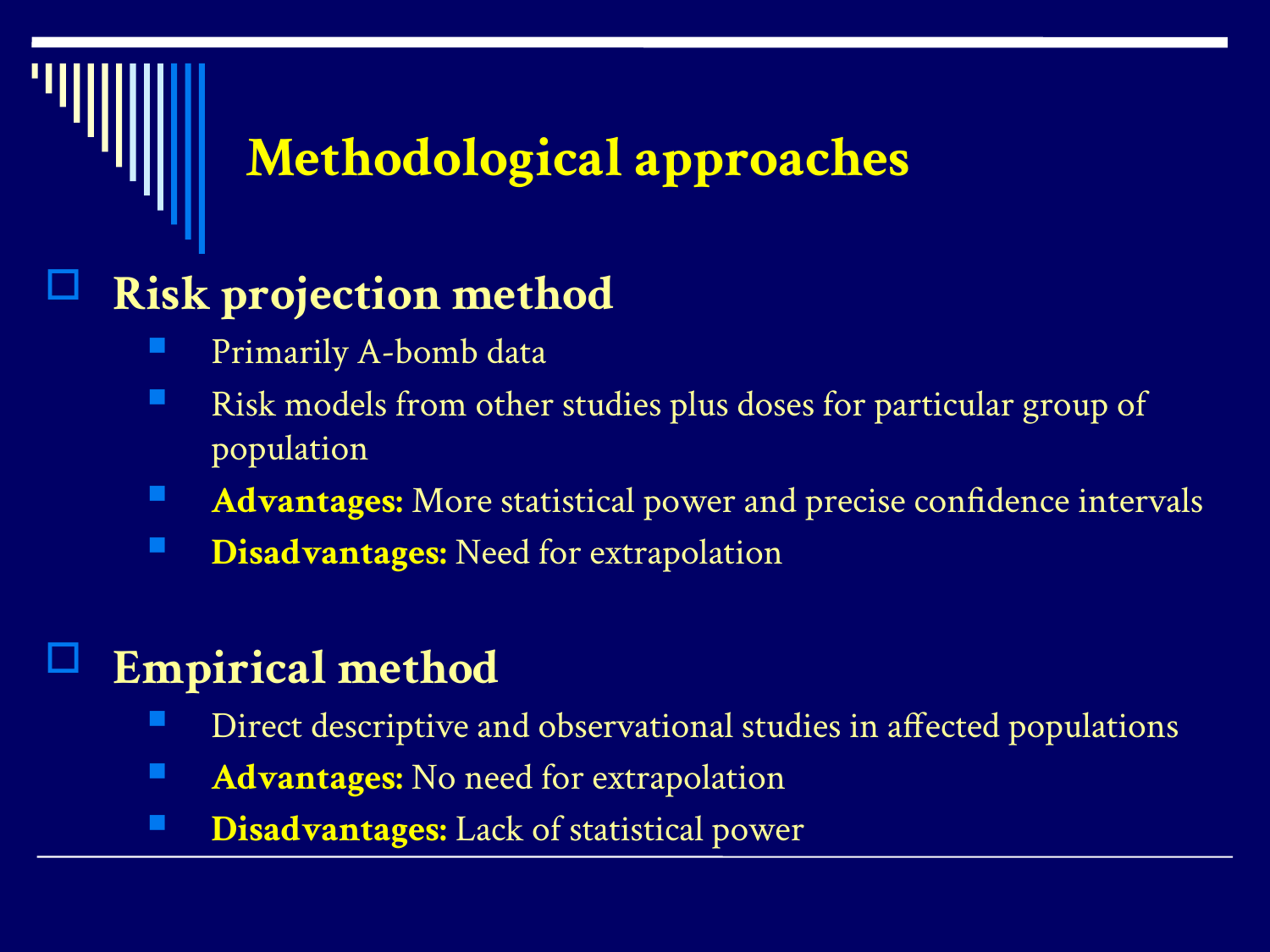

Methodological approaches
Risk projection method
Primarily A-bomb data
Risk models from other studies plus doses for particular group of population
Advantages: More statistical power and precise confidence intervals
Disadvantages: Need for extrapolation

Empirical method
Direct descriptive and observational studies in affected populations
Advantages: No need for extrapolation
Disadvantages: Lack of statistical power